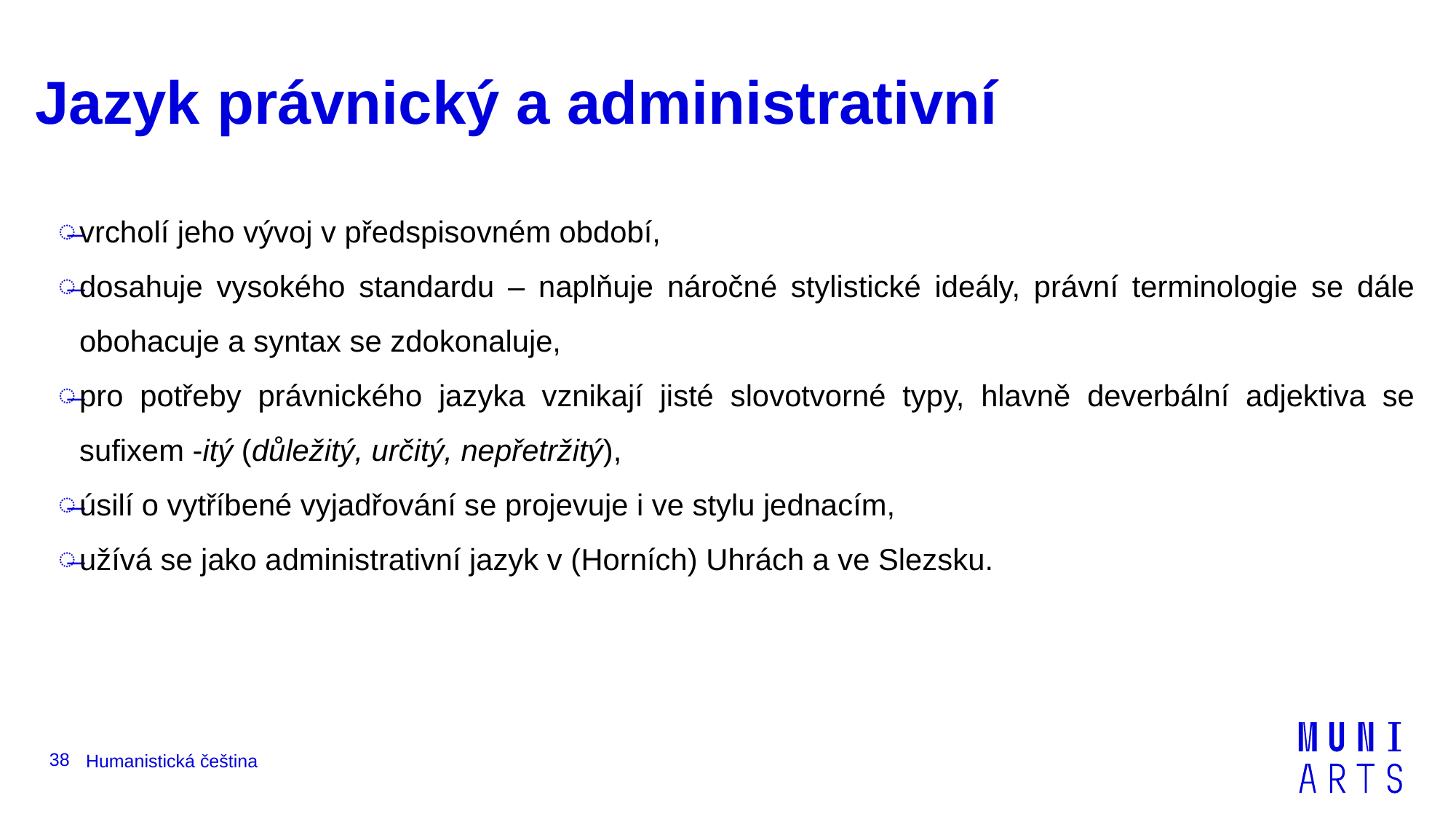

# Jazyk právnický a administrativní
vrcholí jeho vývoj v předspisovném období,
dosahuje vysokého standardu – naplňuje náročné stylistické ideály, právní terminologie se dále obohacuje a syntax se zdokonaluje,
pro potřeby právnického jazyka vznikají jisté slovotvorné typy, hlavně deverbální adjektiva se sufixem -itý (důležitý, určitý, nepřetržitý),
úsilí o vytříbené vyjadřování se projevuje i ve stylu jednacím,
užívá se jako administrativní jazyk v (Horních) Uhrách a ve Slezsku.

38
Humanistická čeština